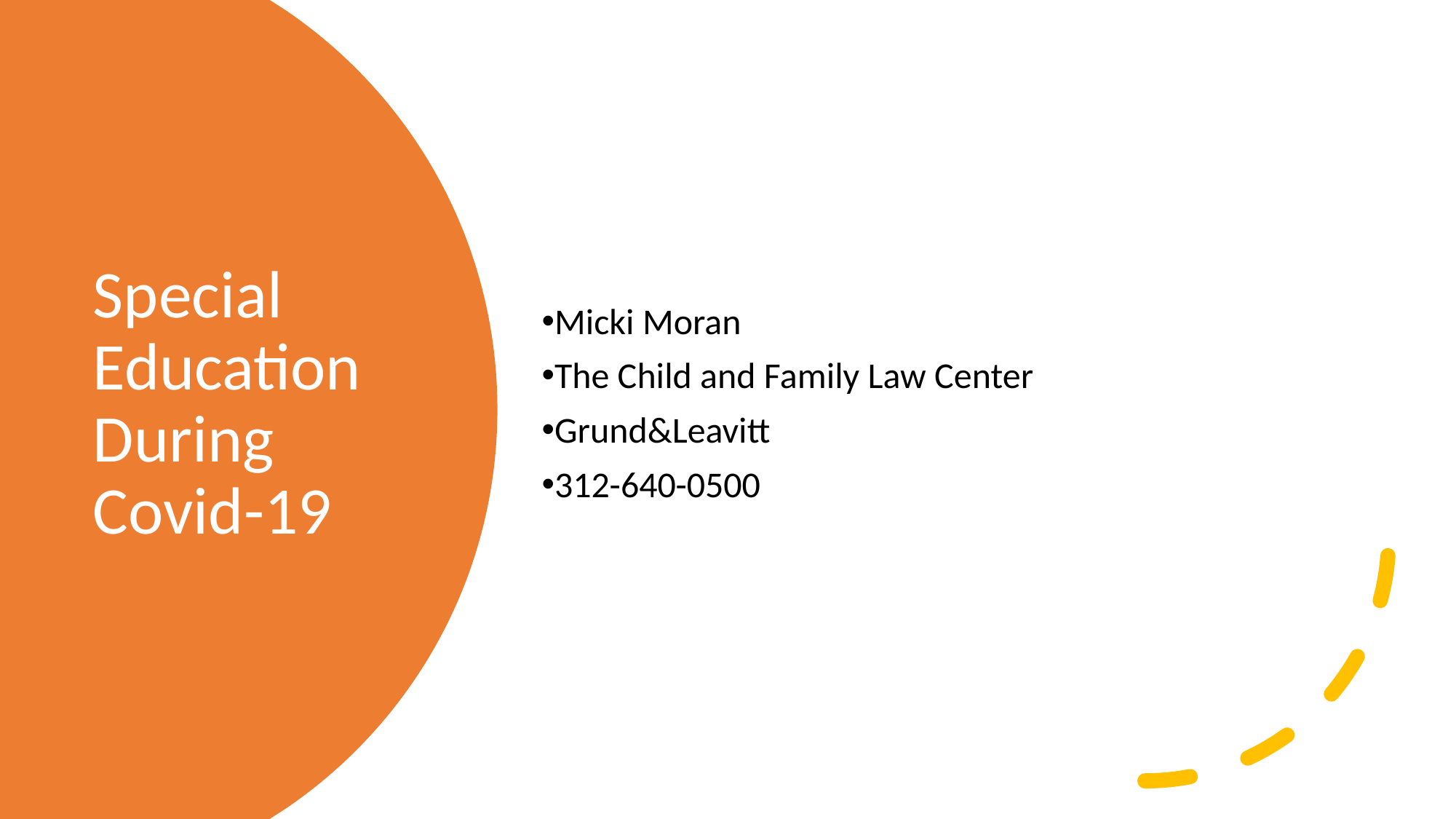

Micki Moran
The Child and Family Law Center
Grund&Leavitt
312-640-0500
# Special Education During Covid-19